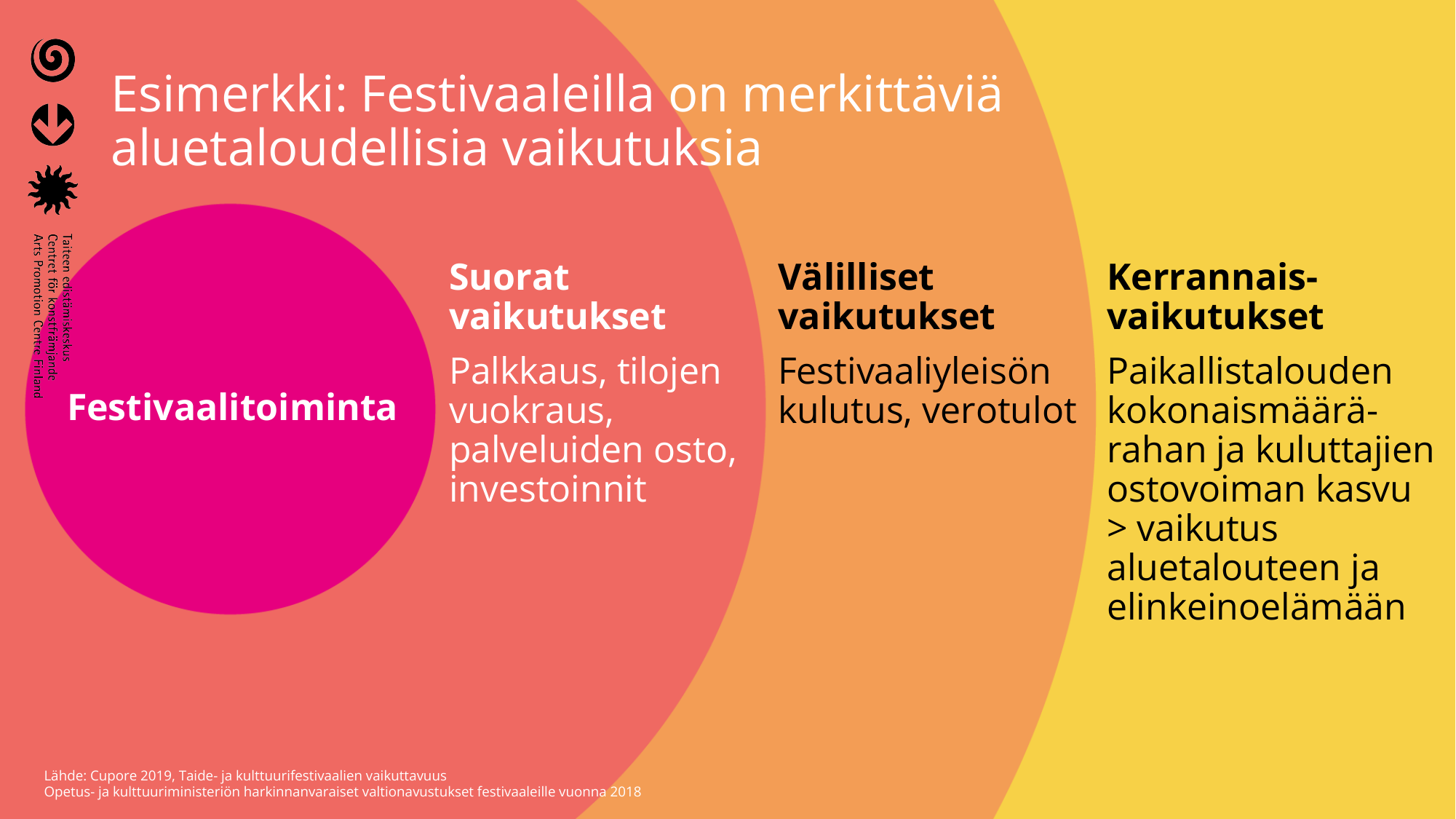

# Esimerkki: Festivaaleilla on merkittäviä aluetaloudellisia vaikutuksia
Festivaalitoiminta
Suorat vaikutukset
Palkkaus, tilojen vuokraus, palveluiden osto, investoinnit

Välilliset vaikutukset
Festivaaliyleisön kulutus, verotulot

Kerrannais-vaikutukset
Paikallistalouden kokonaismäärä-rahan ja kuluttajien ostovoiman kasvu > vaikutus aluetalouteen ja elinkeinoelämään
Lähde: Cupore 2019, Taide- ja kulttuurifestivaalien vaikuttavuus
Opetus- ja kulttuuriministeriön harkinnanvaraiset valtionavustukset festivaaleille vuonna 2018